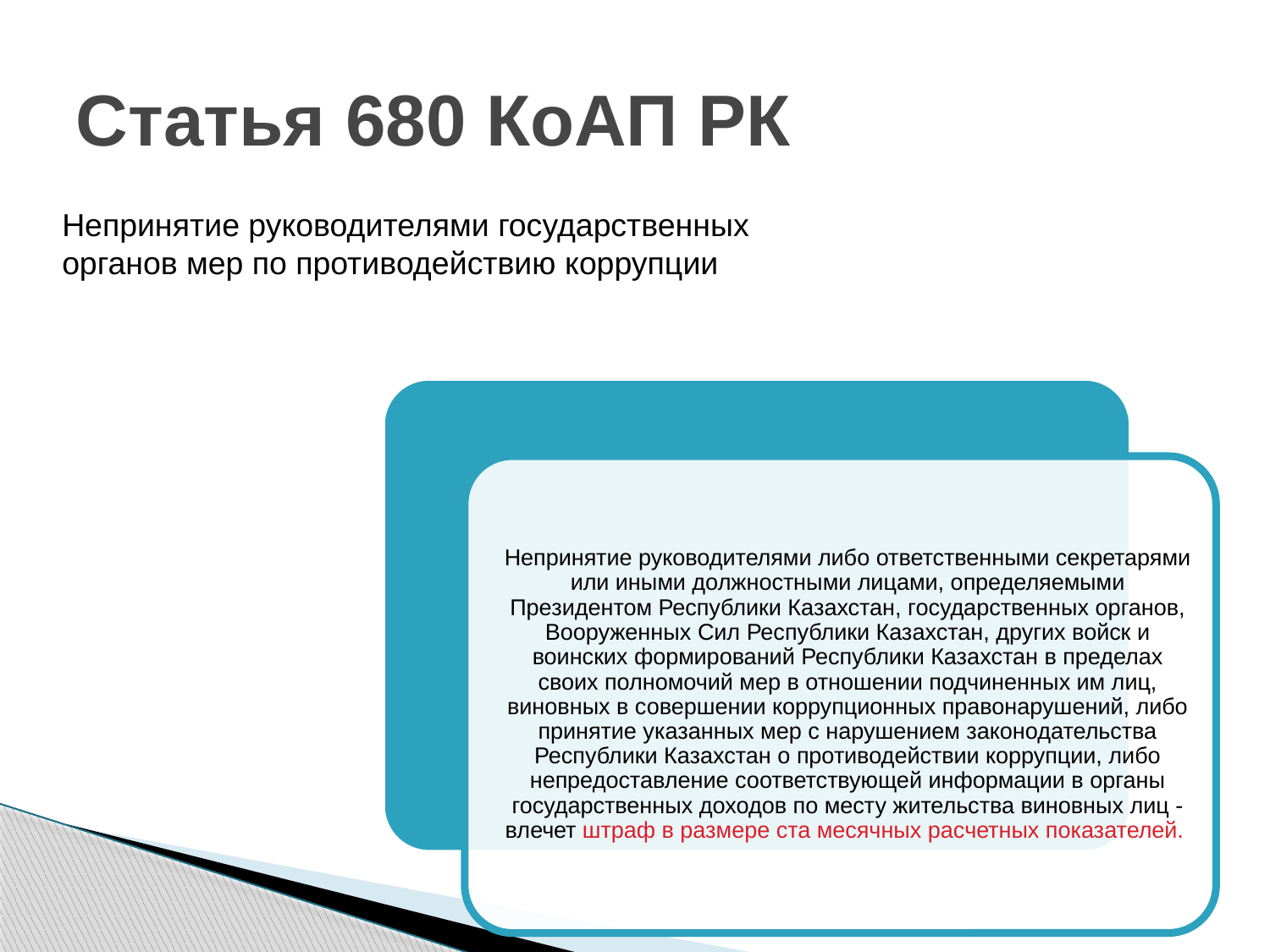

# Статья 680 КоАП РК
Непринятие руководителями государственных органов мер по противодействию коррупции
Непринятие руководителями либо ответственными секретарями или иными должностными лицами, определяемыми Президентом Республики Казахстан, государственных органов, Вооруженных Сил Республики Казахстан, других войск и воинских формирований Республики Казахстан в пределах своих полномочий мер в отношении подчиненных им лиц, виновных в совершении коррупционных правонарушений, либо принятие указанных мер с нарушением законодательства Республики Казахстан о противодействии коррупции, либо непредоставление соответствующей информации в органы государственных доходов по месту жительства виновных лиц -влечет штраф в размере ста месячных расчетных показателей.